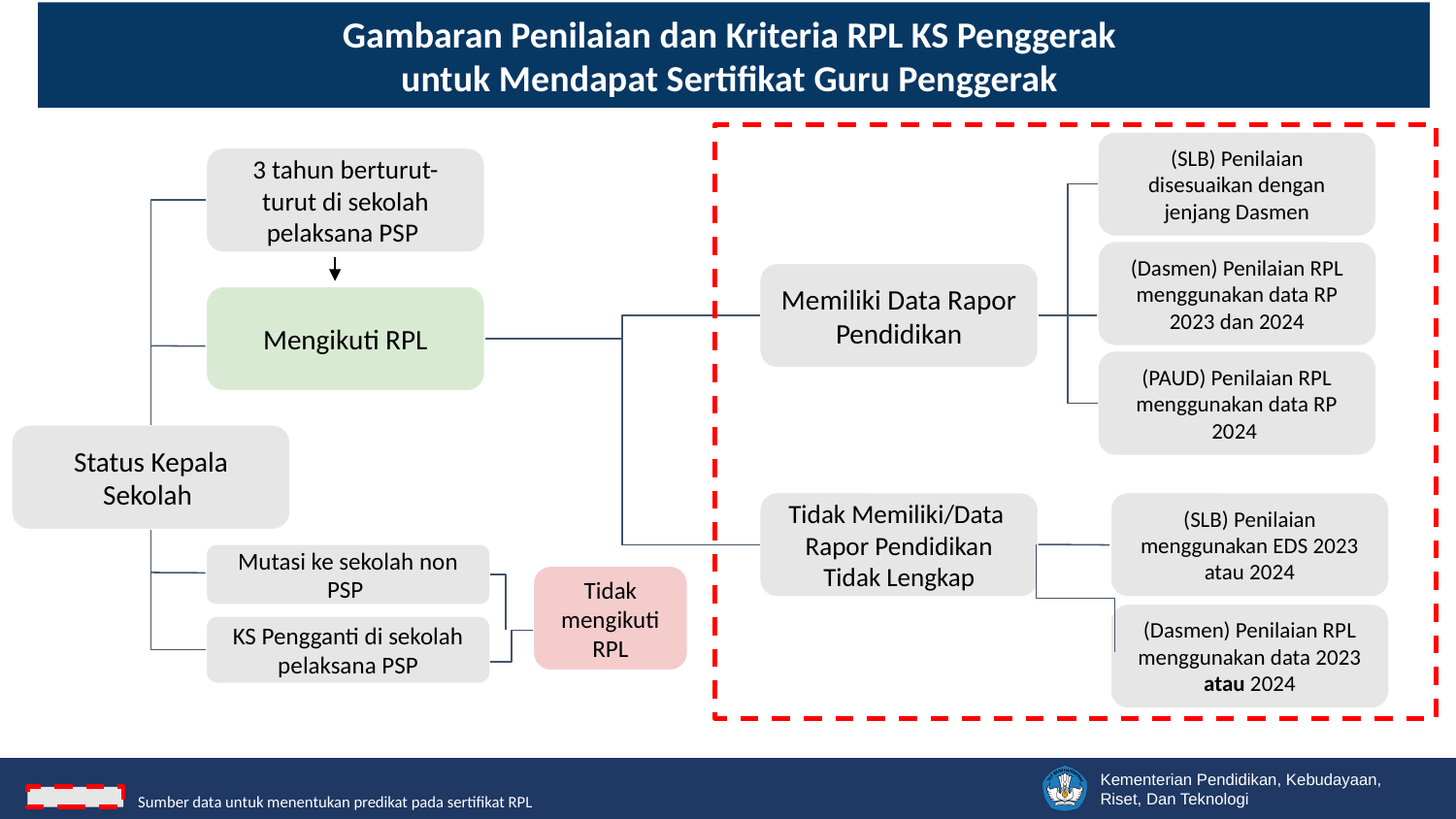

# Gambaran Penilaian dan Kriteria RPL KS Penggerak
untuk Mendapat Sertifikat Guru Penggerak

(SLB) Penilaian disesuaikan dengan jenjang Dasmen
3 tahun berturut-turut di sekolah pelaksana PSP
(Dasmen) Penilaian RPL menggunakan data RP 2023 dan 2024
Memiliki Data Rapor Pendidikan
Mengikuti RPL
(PAUD) Penilaian RPL menggunakan data RP 2024
Status Kepala Sekolah
Tidak Memiliki/Data  Rapor Pendidikan Tidak Lengkap
(SLB) Penilaian menggunakan EDS 2023 atau 2024
Mutasi ke sekolah non PSP
Tidak mengikuti RPL
(Dasmen) Penilaian RPL menggunakan data 2023 atau 2024
KS Pengganti di sekolah pelaksana PSP
Sumber data untuk menentukan predikat pada sertifikat RPL